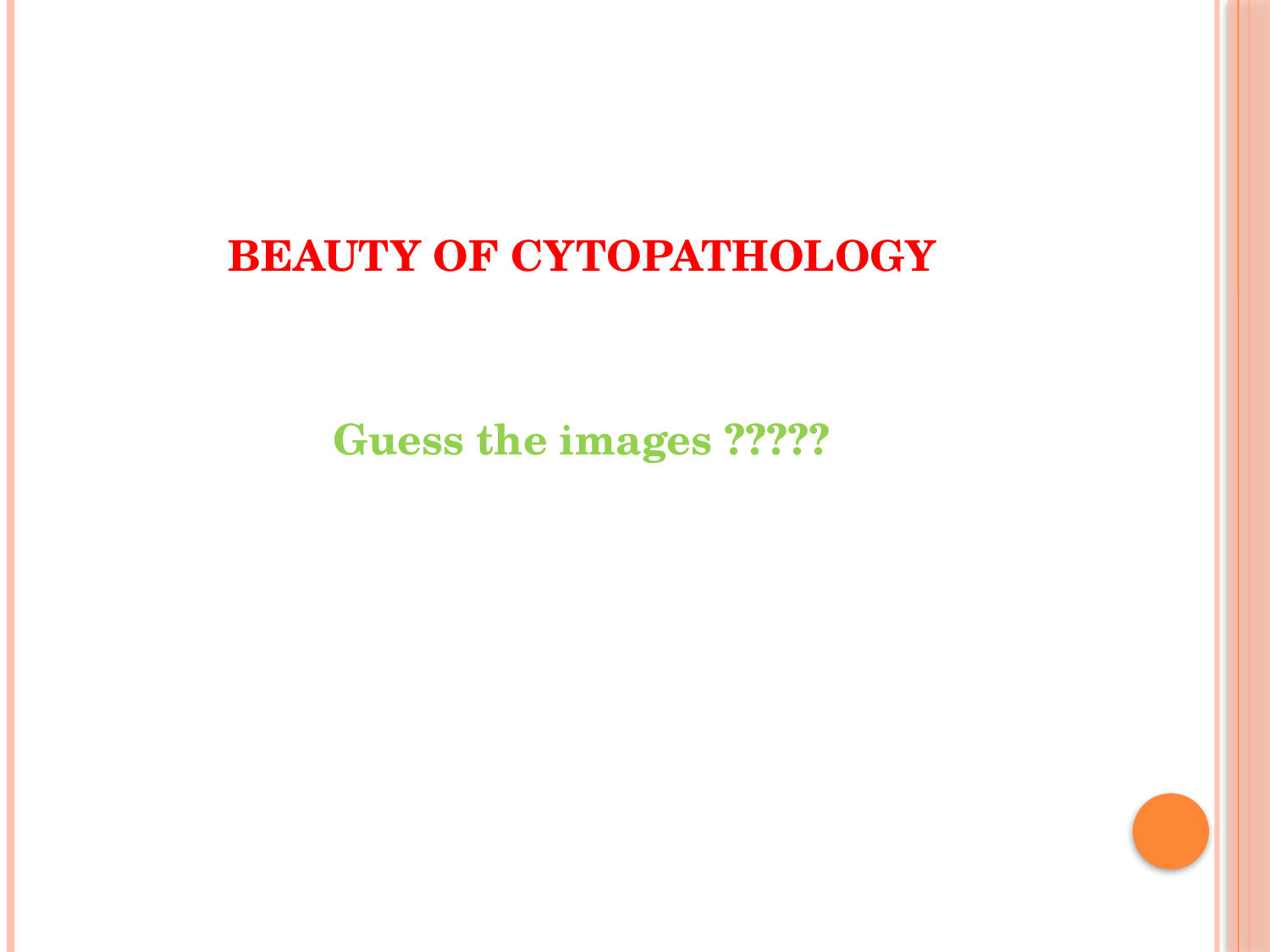

BEAUTY OF CYTOPATHOLOGY

Guess the images ?????